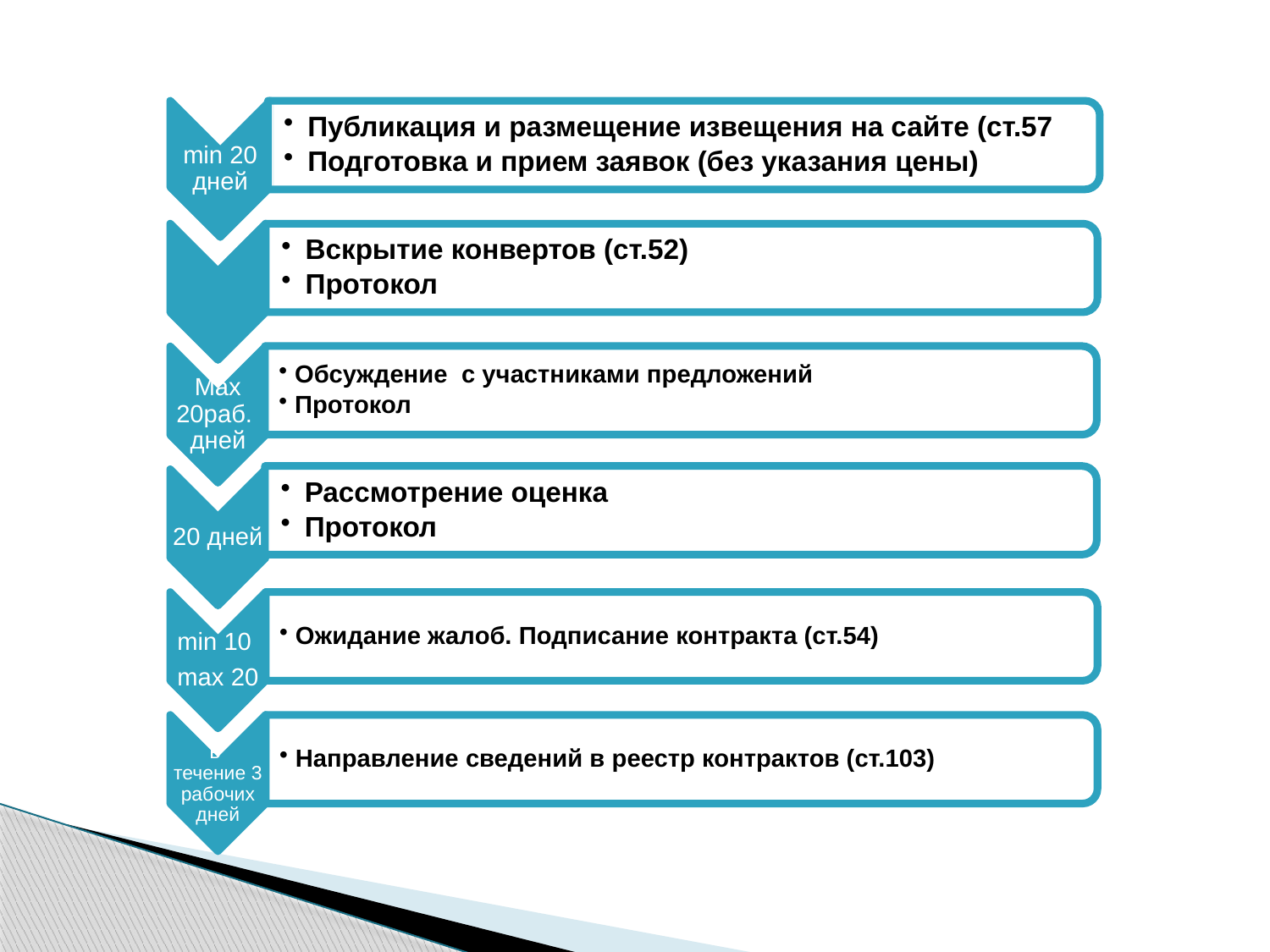

min 20 дней
Публикация и размещение извещения на сайте (ст.57
Подготовка и прием заявок (без указания цены)

Вскрытие конвертов (ст.52)
Протокол
Max 20раб.  дней
Обсуждение  с участниками предложений
Протокол
20 дней
Рассмотрение оценка
Протокол
min 10
max 20
Ожидание жалоб. Подписание контракта (ст.54)
в  течение 3 рабочих дней
Направление сведений в реестр контрактов (ст.103)